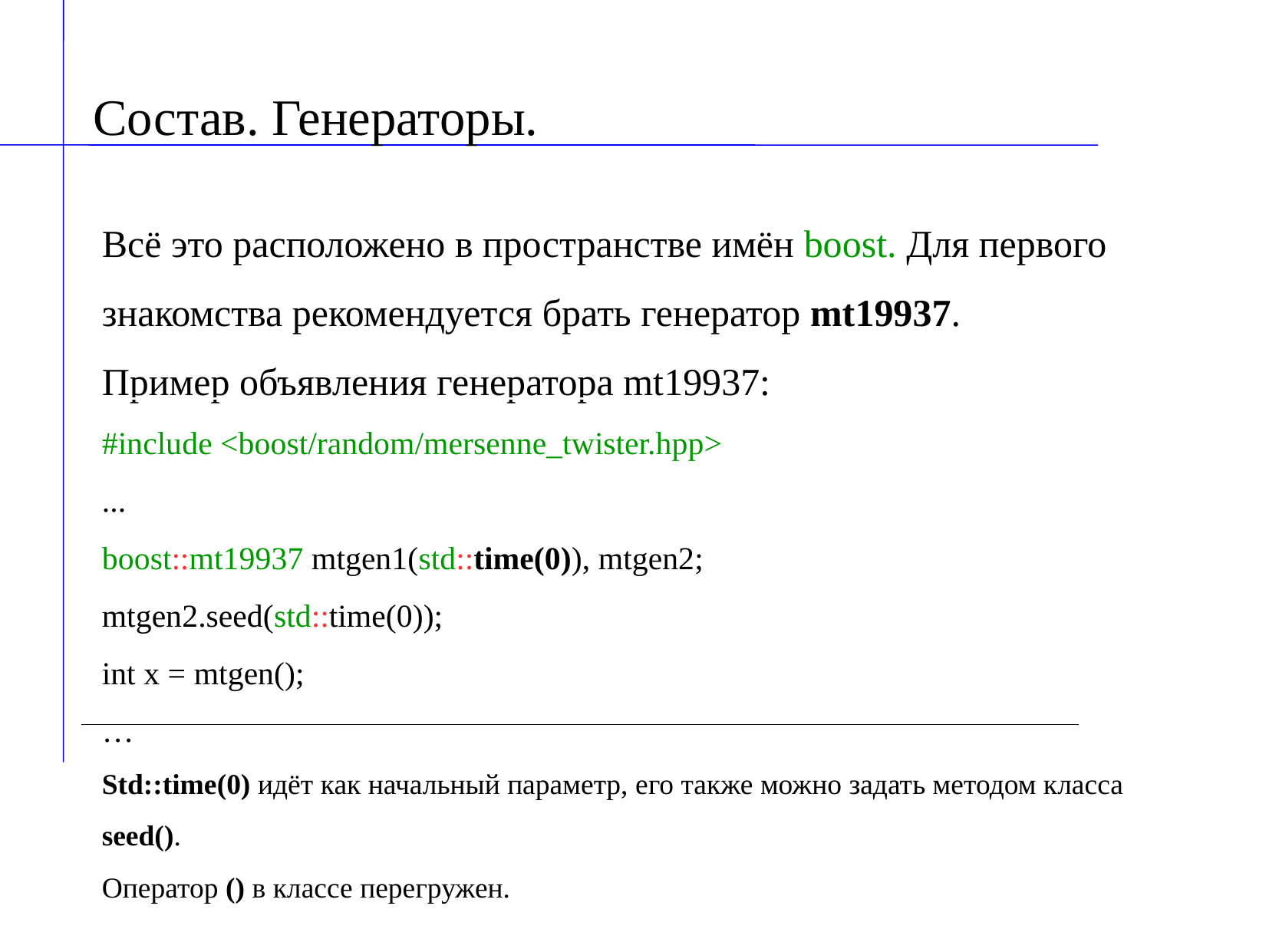

Состав. Генераторы.

Всё это расположено в пространстве имён boost. Для первого знакомства рекомендуется брать генератор mt19937.
Пример объявления генератора mt19937:
#include <boost/random/mersenne_twister.hpp>
...
boost::mt19937 mtgen1(std::time(0)), mtgen2;
mtgen2.seed(std::time(0));
int x = mtgen();
…
Std::time(0) идёт как начальный параметр, его также можно задать методом класса seed().
Оператор () в классе перегружен.